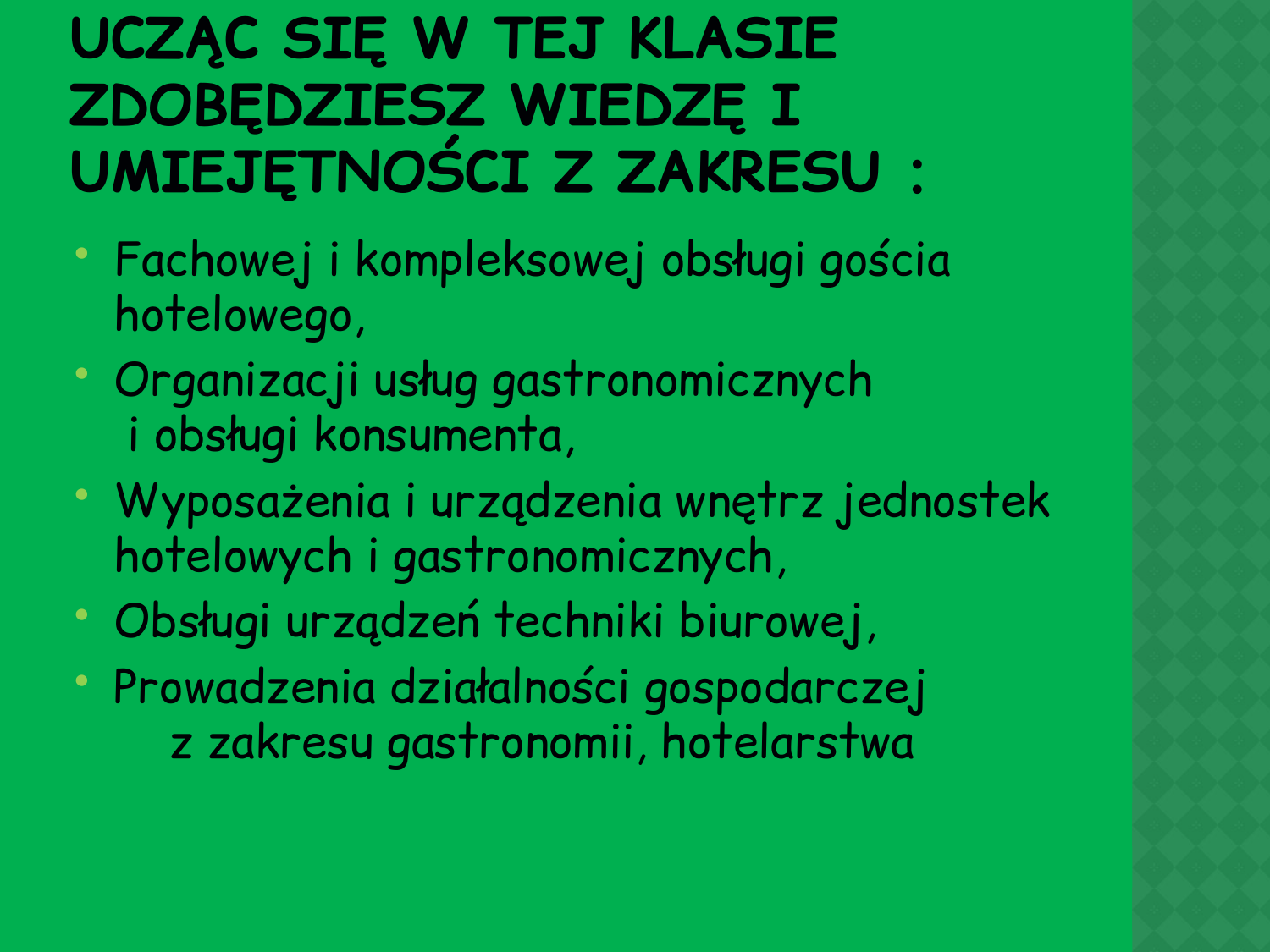

# Ucząc się w tej klasie zdobędziesz wiedzę i umiejętności z zakresu :
Fachowej i kompleksowej obsługi gościa hotelowego,
Organizacji usług gastronomicznych               i obsługi konsumenta,
Wyposażenia i urządzenia wnętrz jednostek hotelowych i gastronomicznych,
Obsługi urządzeń techniki biurowej,
Prowadzenia działalności gospodarczej              z zakresu gastronomii, hotelarstwa